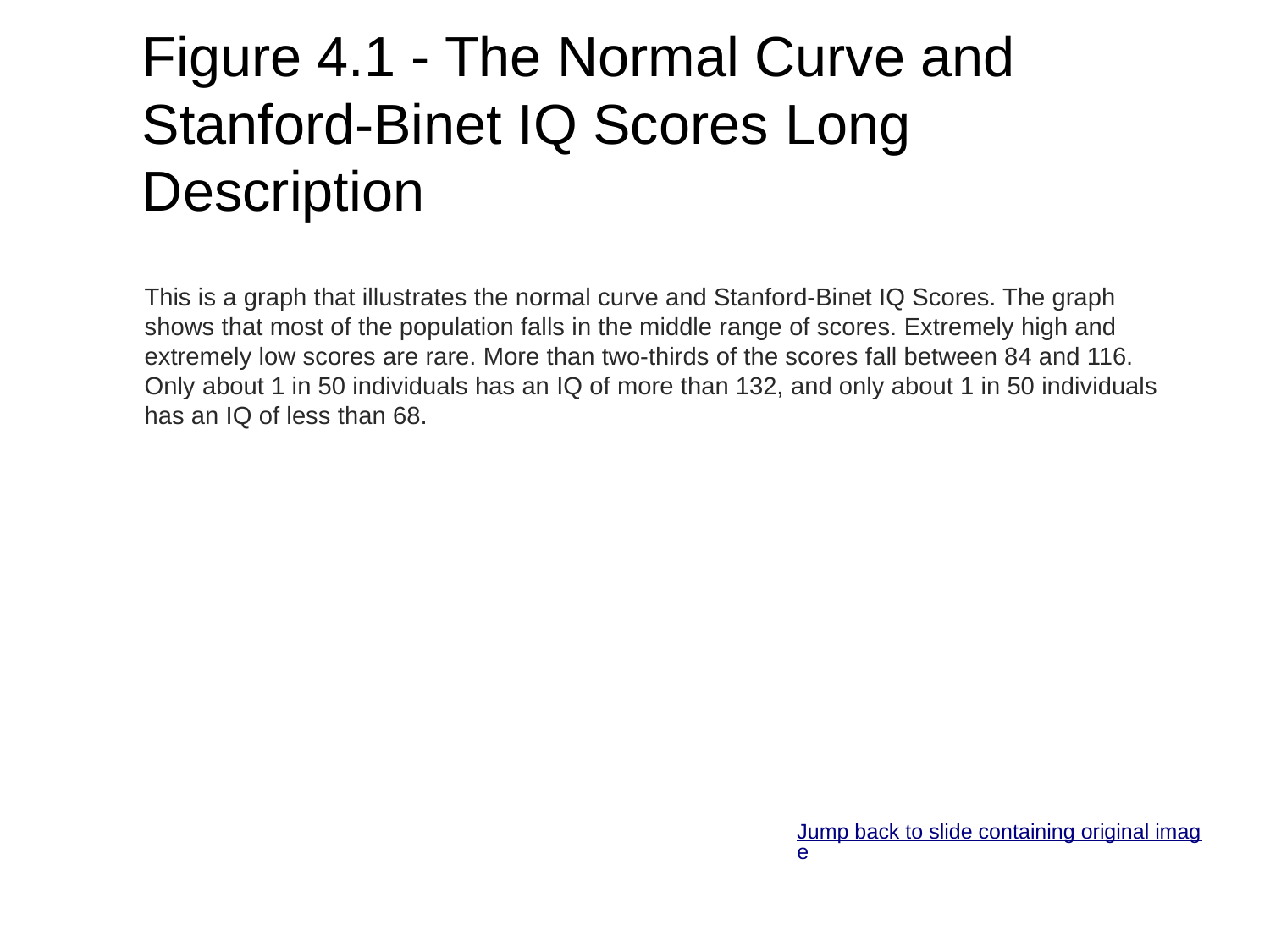

# Figure 4.1 - The Normal Curve and Stanford-Binet IQ Scores Long Description
This is a graph that illustrates the normal curve and Stanford-Binet IQ Scores. The graph shows that most of the population falls in the middle range of scores. Extremely high and extremely low scores are rare. More than two-thirds of the scores fall between 84 and 116. Only about 1 in 50 individuals has an IQ of more than 132, and only about 1 in 50 individuals has an IQ of less than 68.
Jump back to slide containing original image